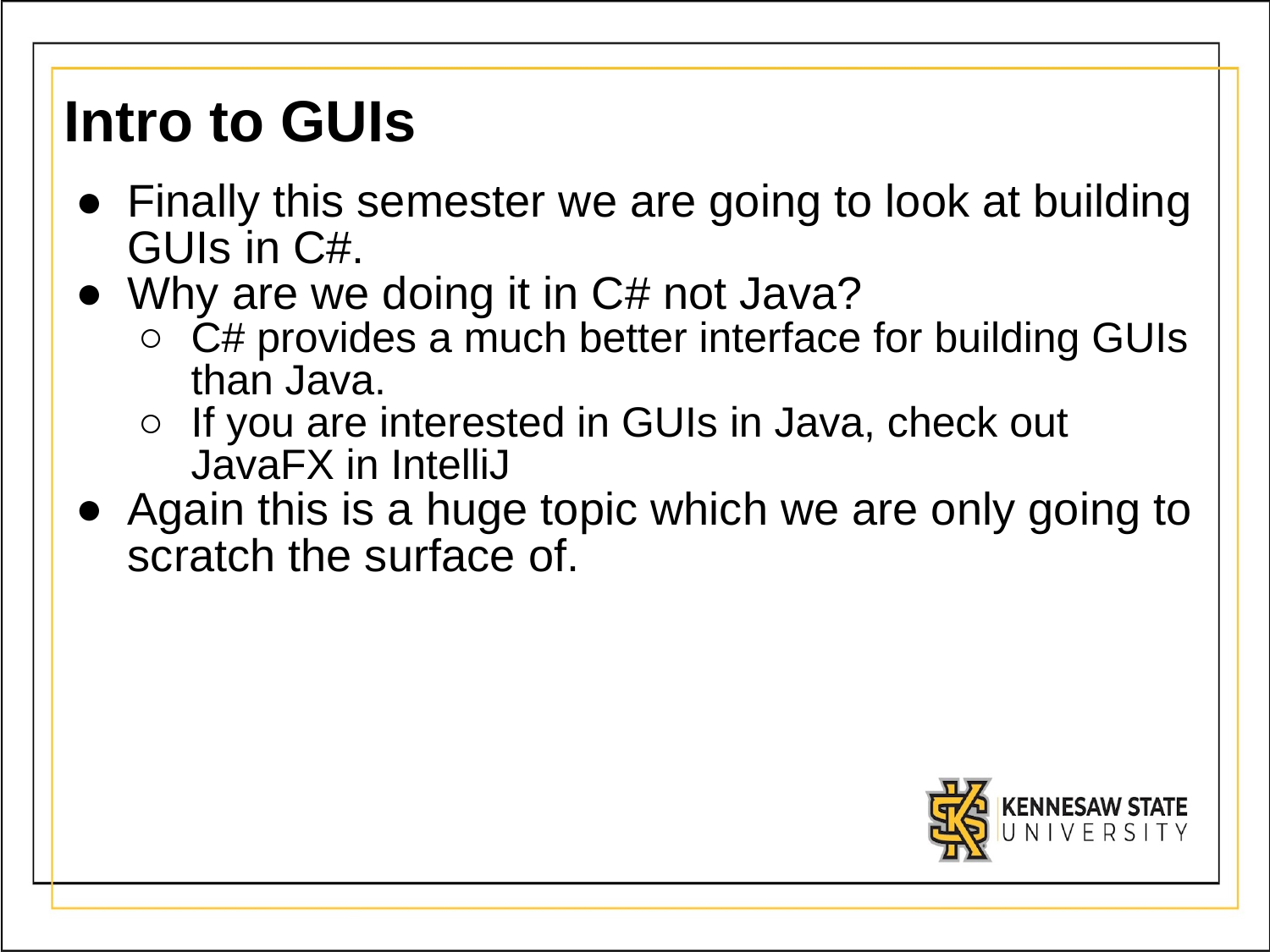

# Intro to GUIs
Finally this semester we are going to look at building GUIs in C#.
Why are we doing it in C# not Java?
C# provides a much better interface for building GUIs than Java.
If you are interested in GUIs in Java, check out JavaFX in IntelliJ
Again this is a huge topic which we are only going to scratch the surface of.